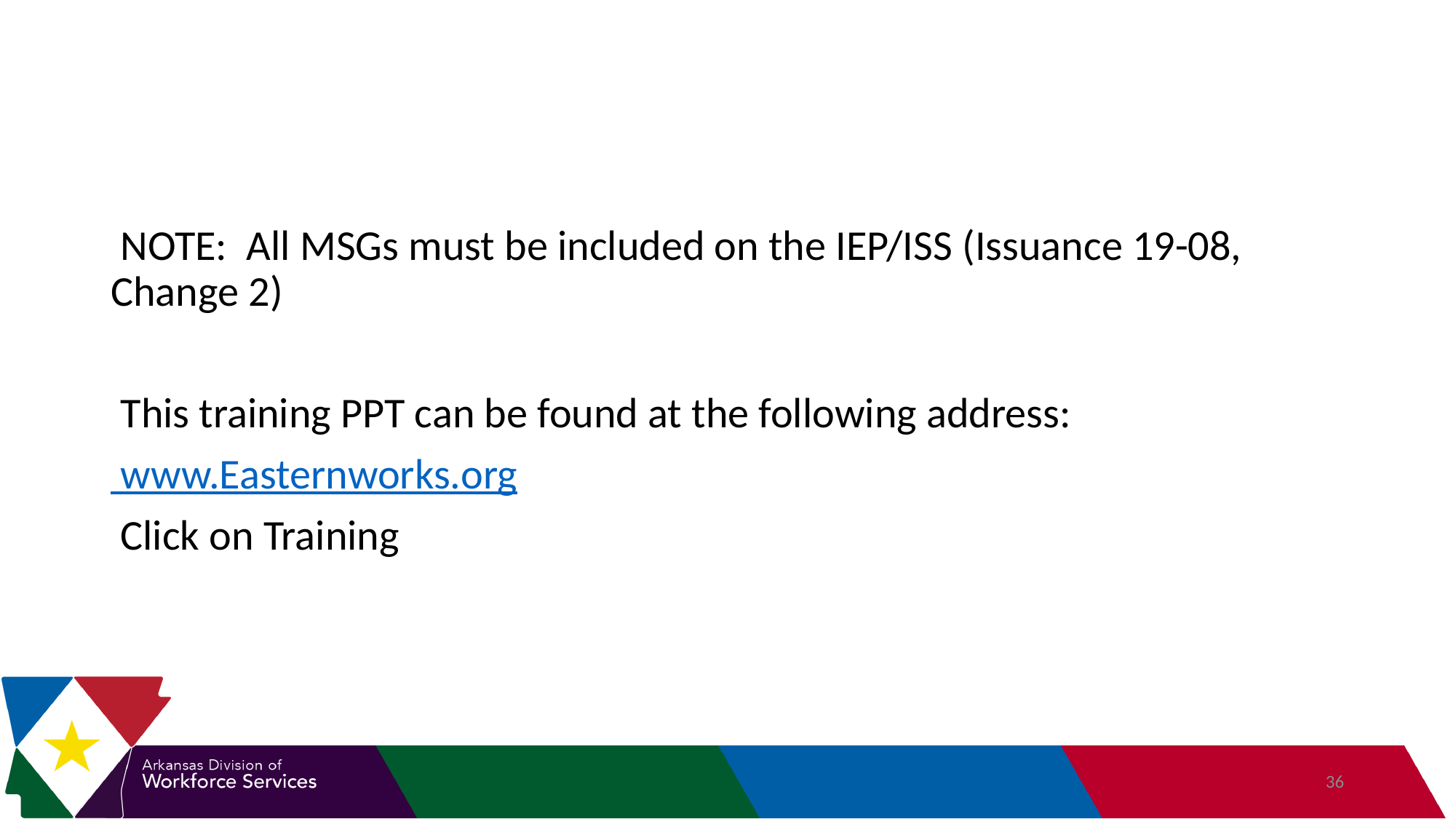

#
 NOTE:  All MSGs must be included on the IEP/ISS (Issuance 19-08,    Change 2)

 This training PPT can be found at the following address:
 www.Easternworks.org
 Click on Training
36